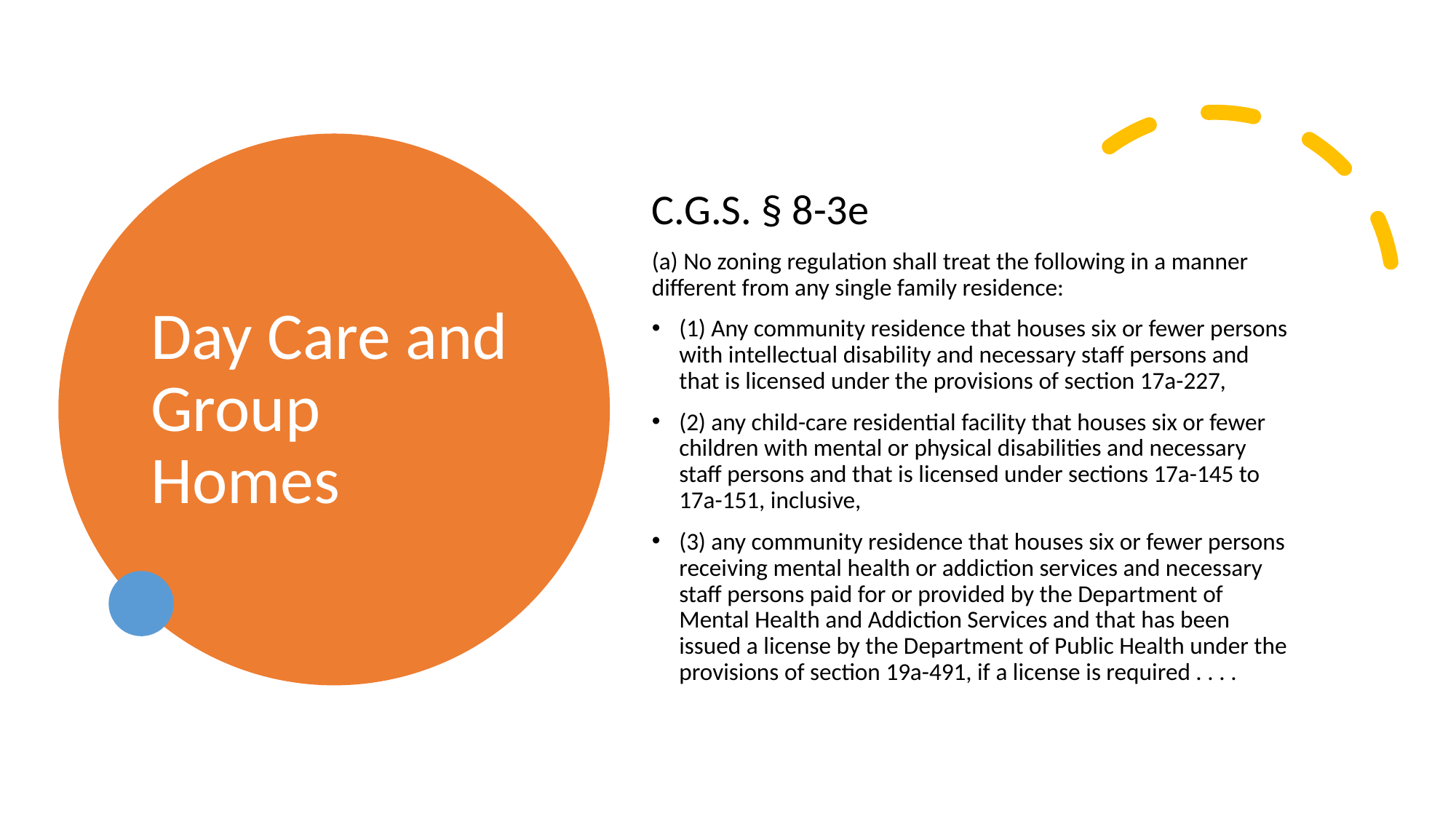

# Day Care and Group Homes
C.G.S. § 8-3e
(a) No zoning regulation shall treat the following in a manner different from any single family residence:
(1) Any community residence that houses six or fewer persons with intellectual disability and necessary staff persons and that is licensed under the provisions of section 17a-227,
(2) any child-care residential facility that houses six or fewer children with mental or physical disabilities and necessary staff persons and that is licensed under sections 17a-145 to 17a-151, inclusive,
(3) any community residence that houses six or fewer persons receiving mental health or addiction services and necessary staff persons paid for or provided by the Department of Mental Health and Addiction Services and that has been issued a license by the Department of Public Health under the provisions of section 19a-491, if a license is required . . . .